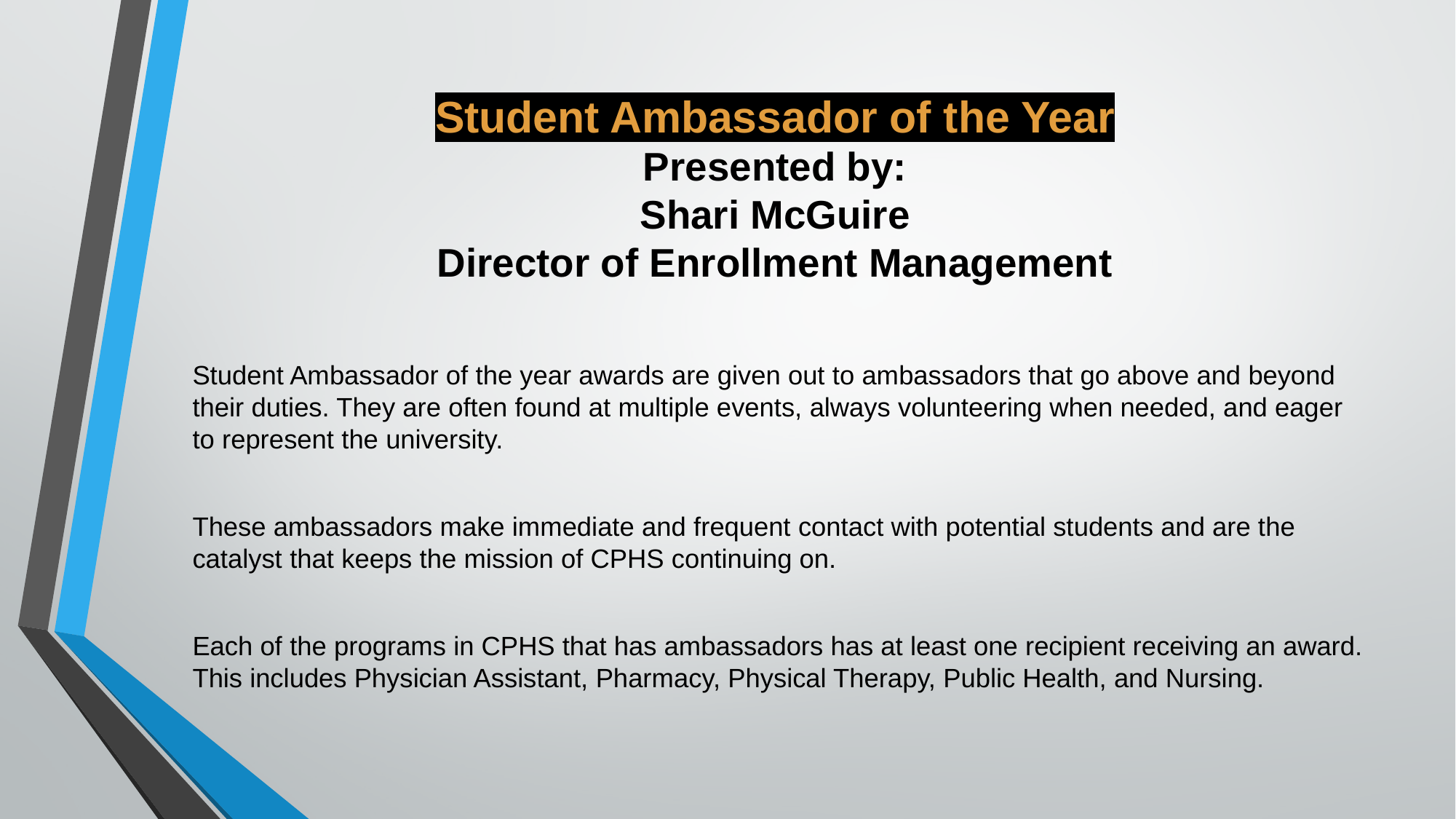

# Student Ambassador of the Year Presented by: Shari McGuire Director of Enrollment Management
Student Ambassador of the year awards are given out to ambassadors that go above and beyond their duties. They are often found at multiple events, always volunteering when needed, and eager to represent the university.

These ambassadors make immediate and frequent contact with potential students and are the catalyst that keeps the mission of CPHS continuing on.

Each of the programs in CPHS that has ambassadors has at least one recipient receiving an award. This includes Physician Assistant, Pharmacy, Physical Therapy, Public Health, and Nursing.